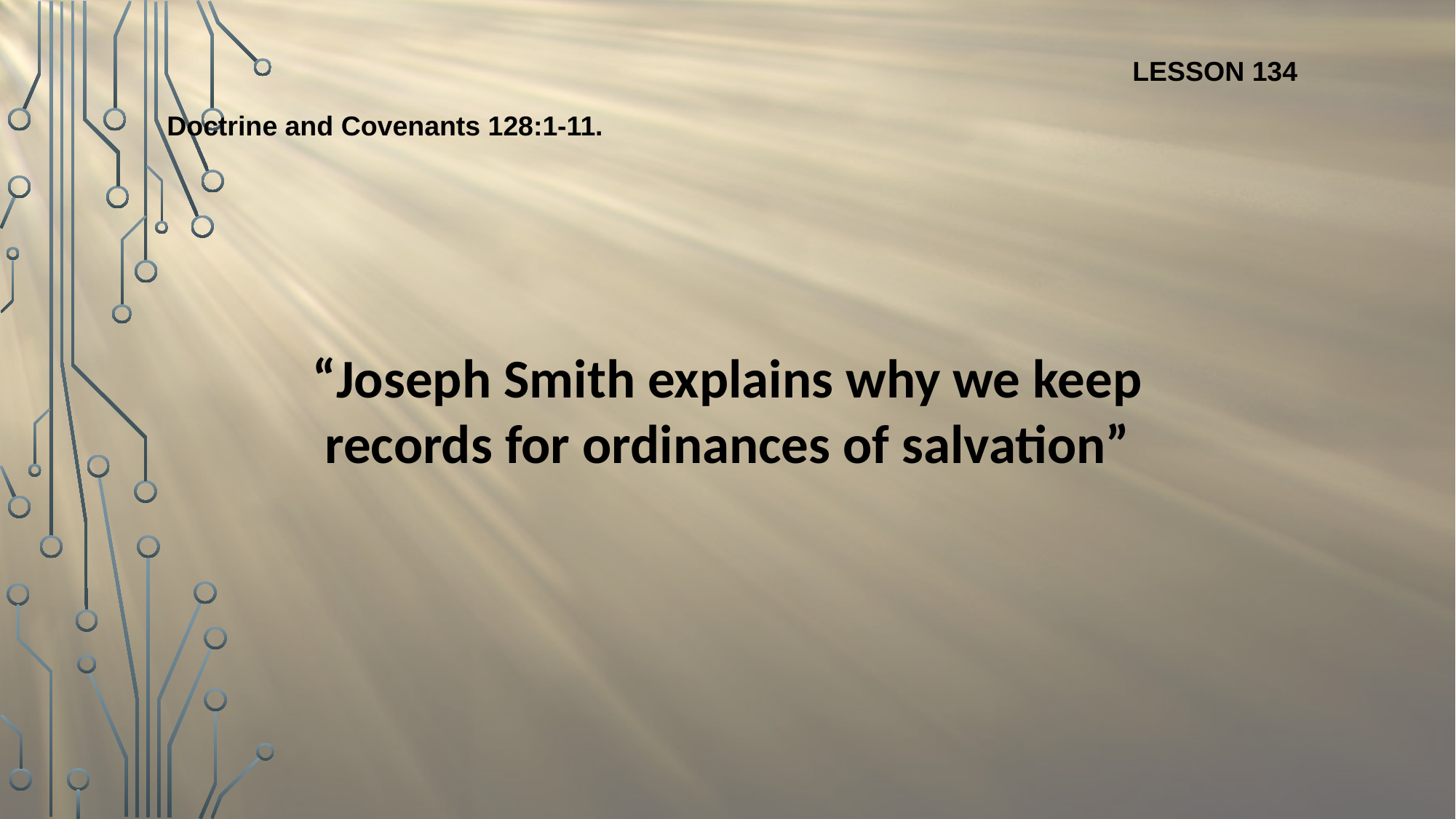

LESSON 134
Doctrine and Covenants 128:1-11.
“Joseph Smith explains why we keep records for ordinances of salvation”